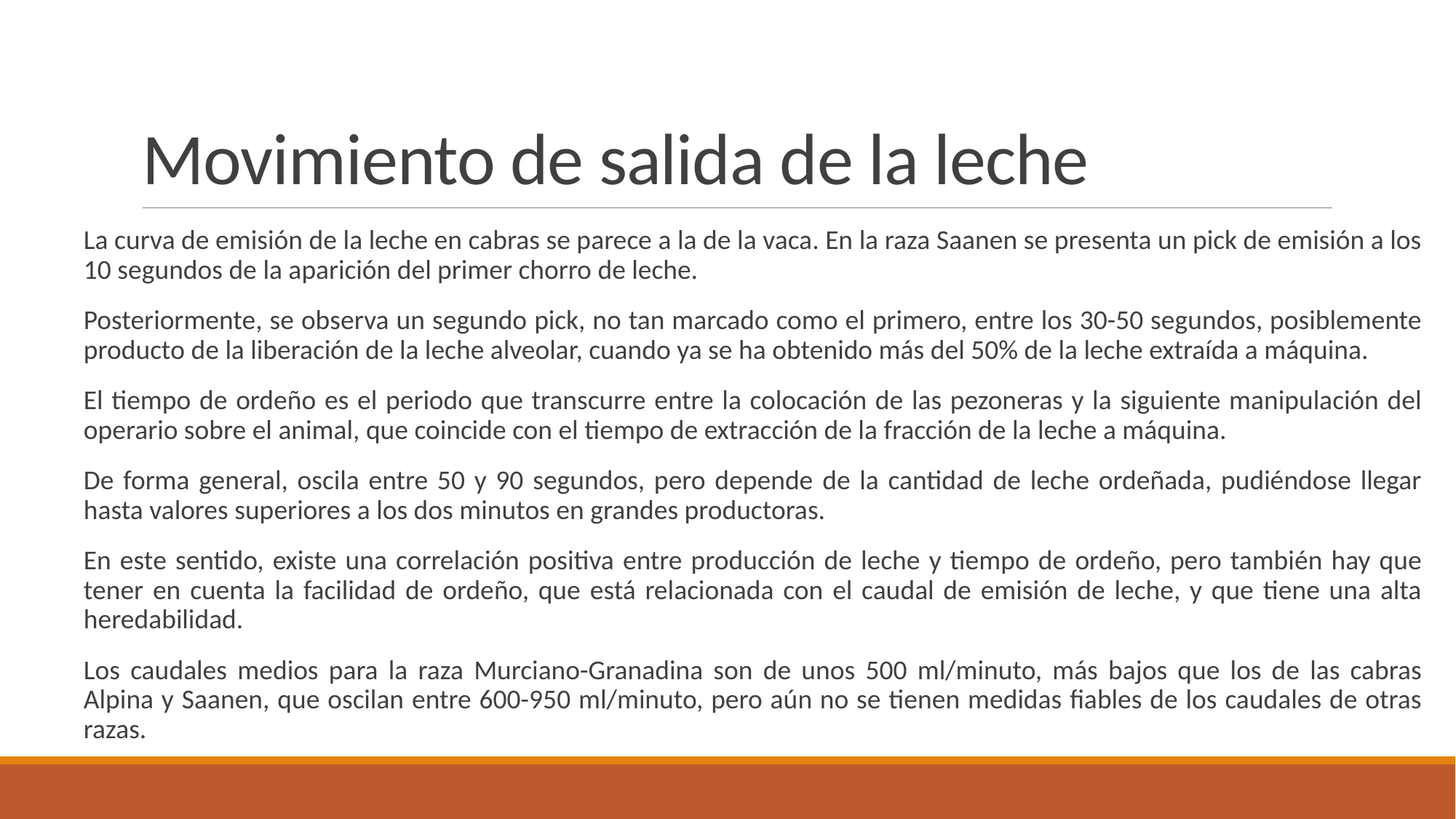

# Movimiento de salida de la leche
La curva de emisión de la leche en cabras se parece a la de la vaca. En la raza Saanen se presenta un pick de emisión a los 10 segundos de la aparición del primer chorro de leche.
Posteriormente, se observa un segundo pick, no tan marcado como el primero, entre los 30-50 segundos, posiblemente producto de la liberación de la leche alveolar, cuando ya se ha obtenido más del 50% de la leche extraída a máquina.
El tiempo de ordeño es el periodo que transcurre entre la colocación de las pezoneras y la siguiente manipulación del operario sobre el animal, que coincide con el tiempo de extracción de la fracción de la leche a máquina.
De forma general, oscila entre 50 y 90 segundos, pero depende de la cantidad de leche ordeñada, pudiéndose llegar hasta valores superiores a los dos minutos en grandes productoras.
En este sentido, existe una correlación positiva entre producción de leche y tiempo de ordeño, pero también hay que tener en cuenta la facilidad de ordeño, que está relacionada con el caudal de emisión de leche, y que tiene una alta heredabilidad.
Los caudales medios para la raza Murciano-Granadina son de unos 500 ml/minuto, más bajos que los de las cabras Alpina y Saanen, que oscilan entre 600-950 ml/minuto, pero aún no se tienen medidas fiables de los caudales de otras razas.